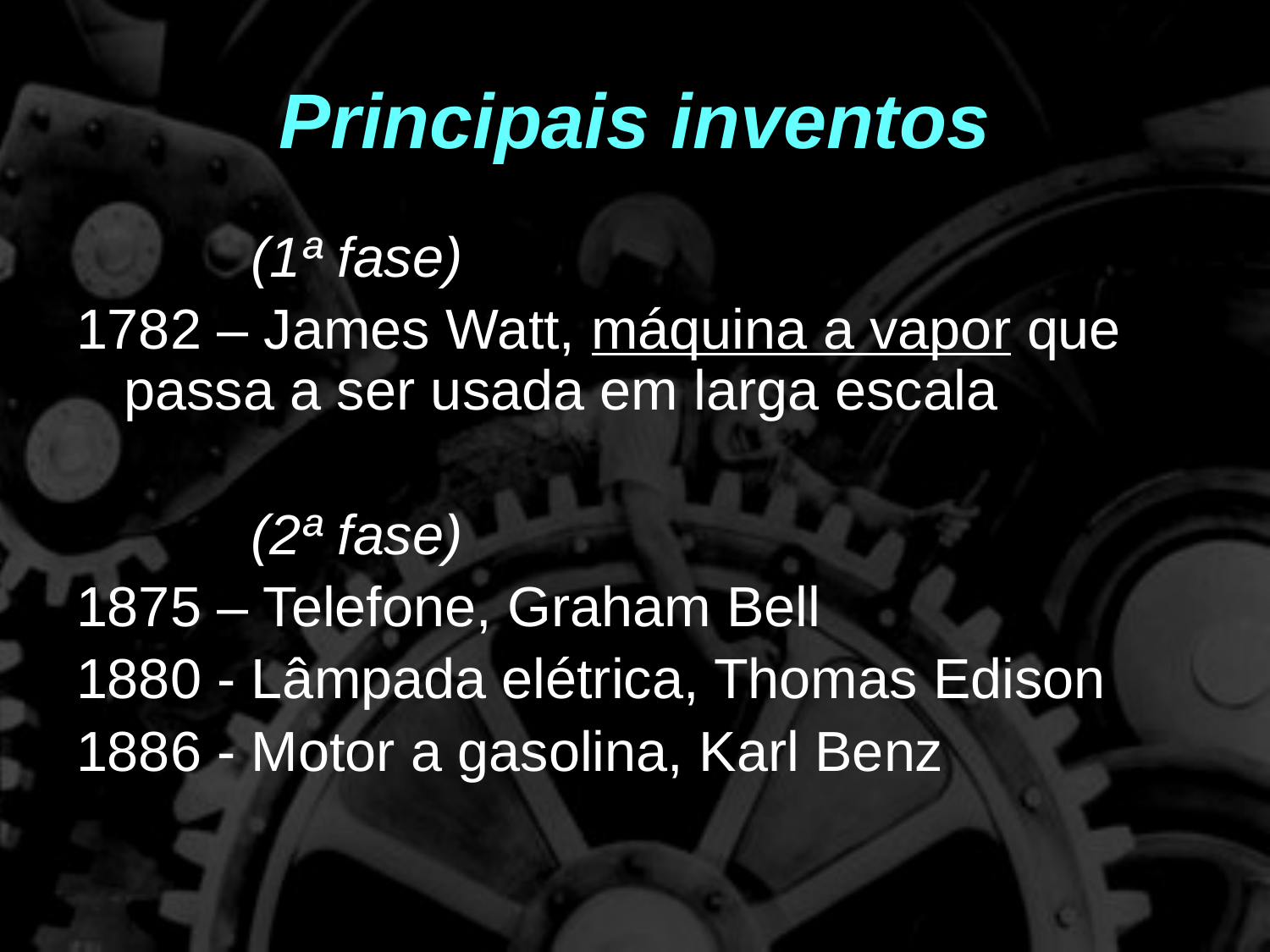

# Principais inventos
		(1ª fase)
1782 – James Watt, máquina a vapor que passa a ser usada em larga escala

		(2ª fase)
1875 – Telefone, Graham Bell
1880 - Lâmpada elétrica, Thomas Edison
1886 - Motor a gasolina, Karl Benz